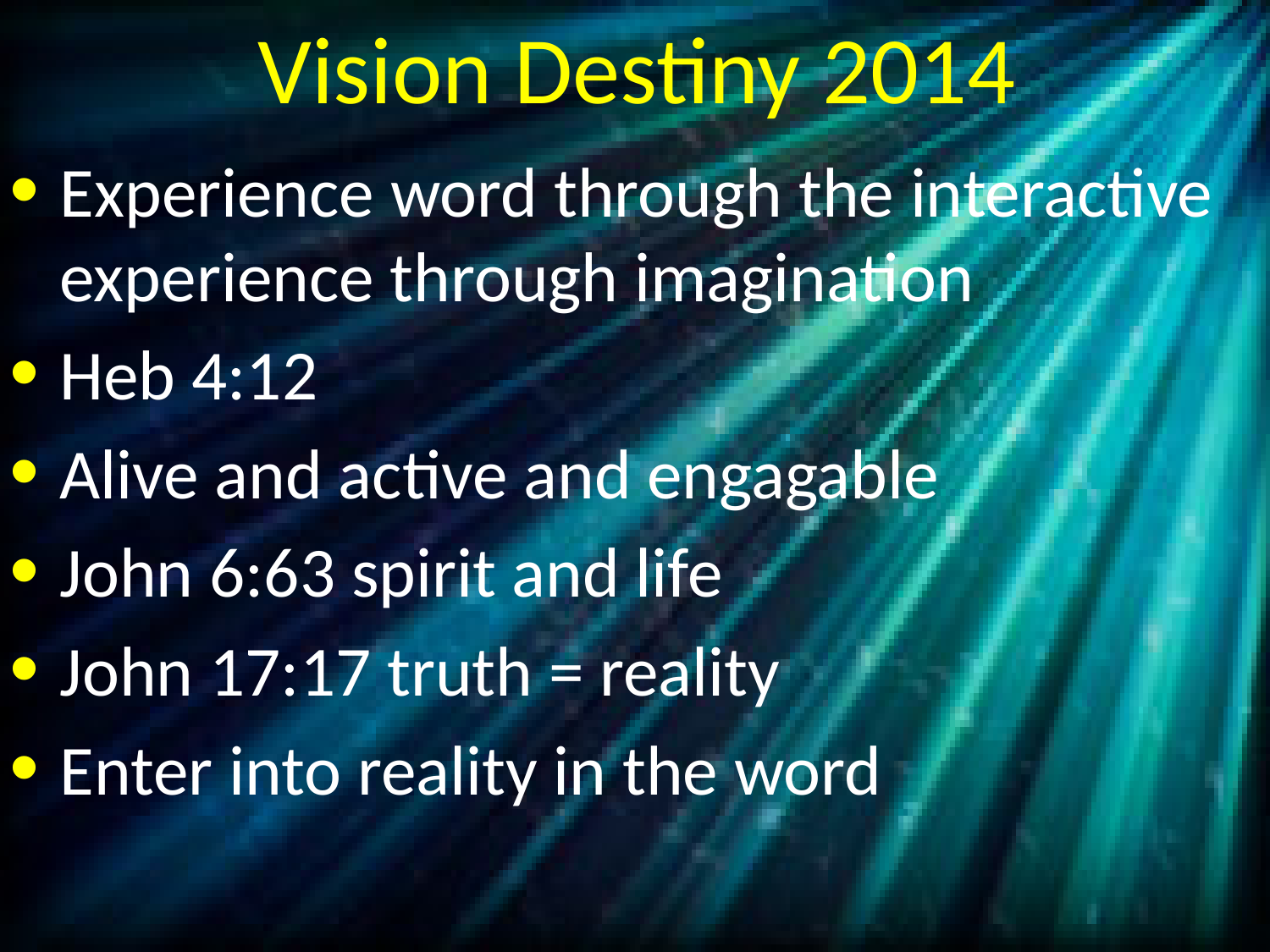

# Vision Destiny 2014
Experience word through the interactive experience through imagination
Heb 4:12
Alive and active and engagable
John 6:63 spirit and life
John 17:17 truth = reality
Enter into reality in the word